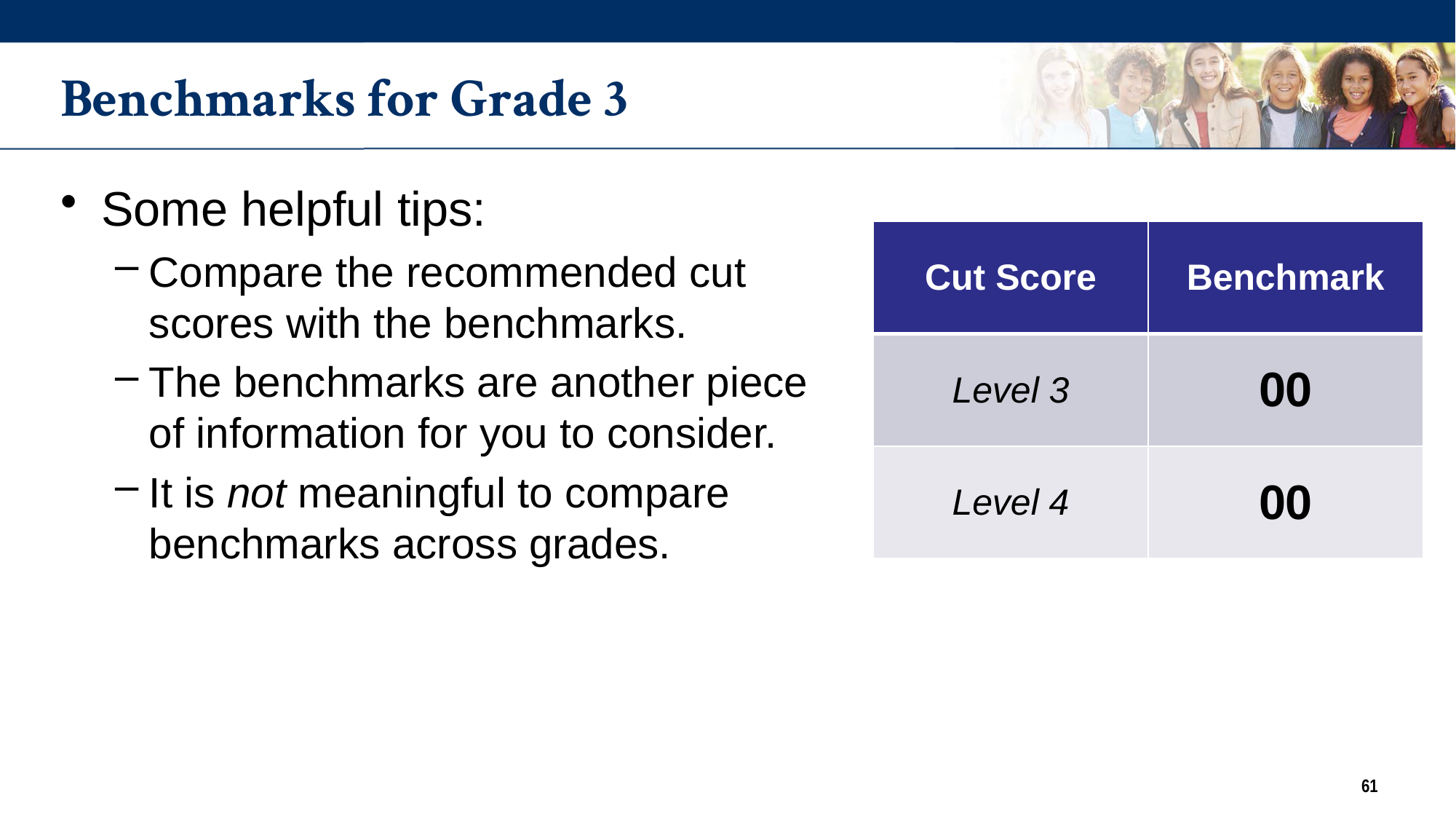

# Benchmarks for Grade 3
Some helpful tips:
Compare the recommended cut scores with the benchmarks.
The benchmarks are another piece of information for you to consider.
It is not meaningful to compare benchmarks across grades.
| Cut Score | Benchmark |
| --- | --- |
| Level 3 | 00 |
| Level 4 | 00 |
61